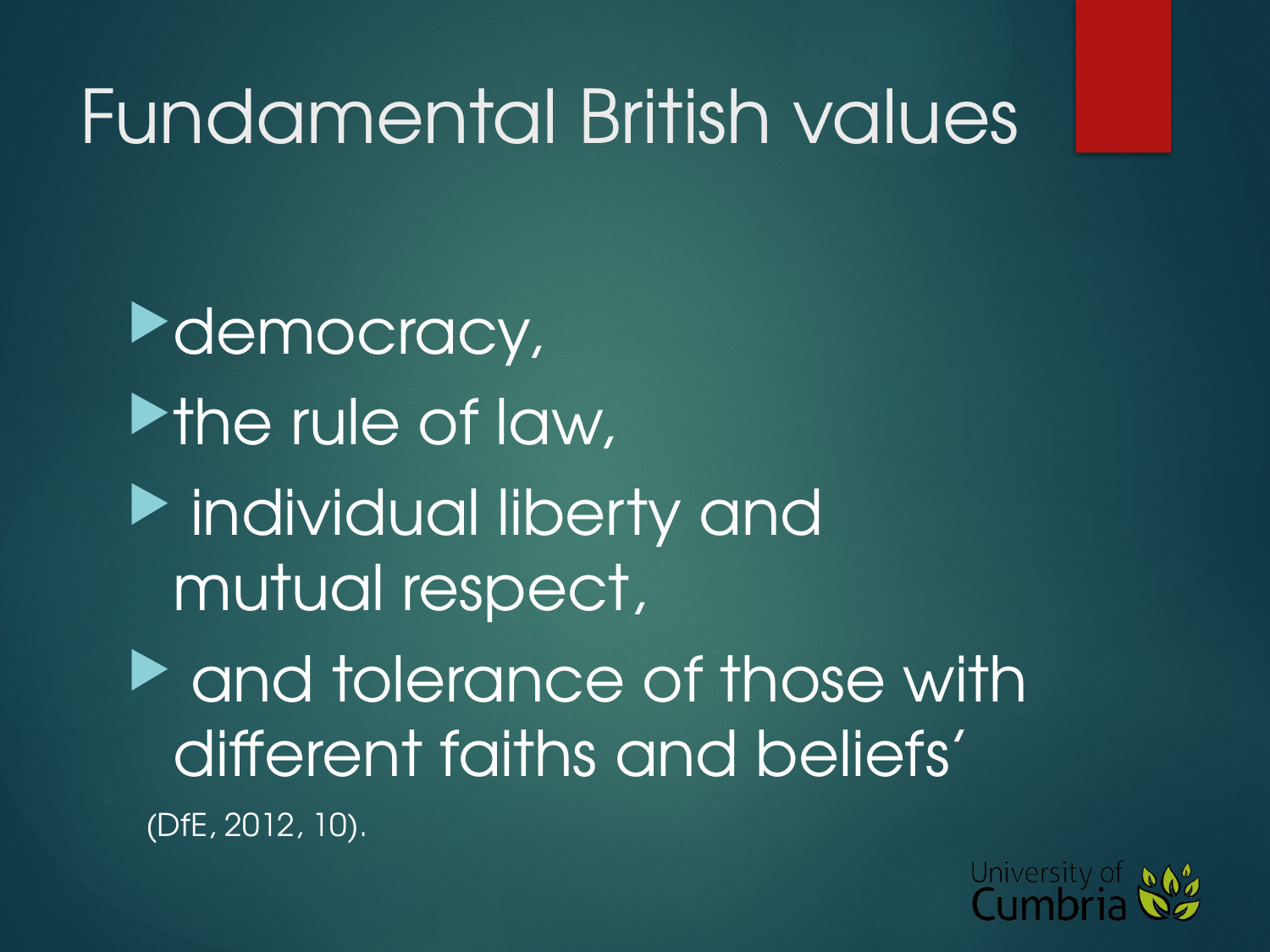

# Fundamental British values
democracy,
the rule of law,
 individual liberty and mutual respect,
 and tolerance of those with different faiths and beliefs’
(DfE, 2012, 10).